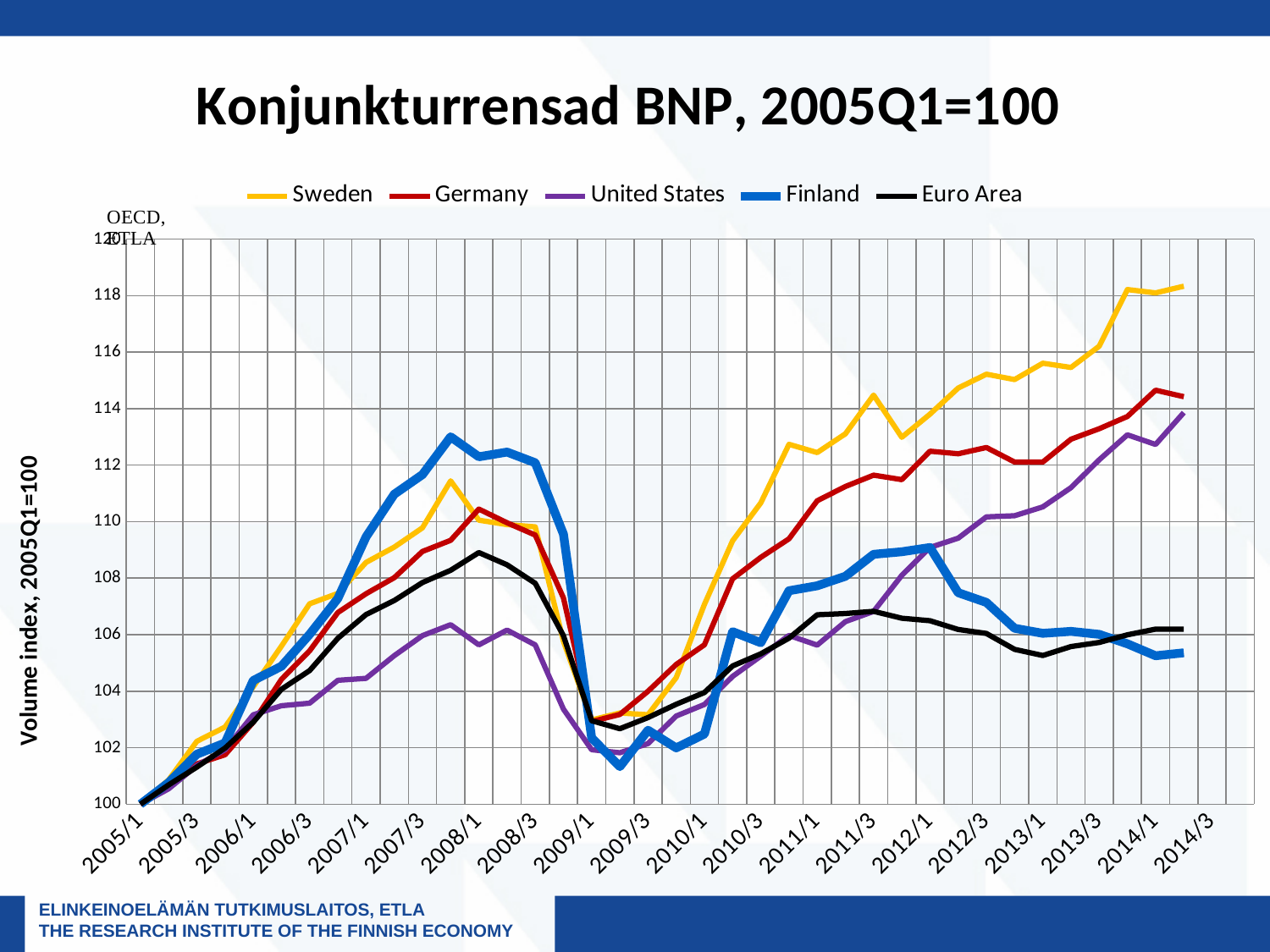

### Chart: Konjunkturrensad BNP, 2005Q1=100

| Category | Sweden | Germany | United States | Finland |  |
|---|---|---|---|---|---|
| 2005/1 | 100.0 | 99.99999999999999 | 100.0 | 100.0 | 100.0 |
| 2005/2 | 100.86029021092651 | 100.64705103477024 | 100.54609154480079 | 100.76356401570145 | 100.68316598186959 |
| 2005/3 | 102.22610247654222 | 101.42553468027045 | 101.36664728159883 | 101.76910254342101 | 101.31252553348867 |
| 2005/4 | 102.73007701473755 | 101.74905747057393 | 101.92763223216689 | 102.16701618540625 | 101.98687762307587 |
| 2006/1 | 104.1541790682919 | 102.90162036466786 | 103.16449412065074 | 104.37705006183788 | 102.90316510048031 |
| 2006/2 | 105.59220877029183 | 104.41815230653027 | 103.48505694954679 | 104.88250793138677 | 104.06827630043625 |
| 2006/3 | 107.09188121263395 | 105.42917238906882 | 103.57583580374748 | 106.01172232080445 | 104.73033062815661 |
| 2006/4 | 107.45967429936196 | 106.78394293577948 | 104.38433497397197 | 107.28074420605473 | 105.87218129144172 |
| 2007/1 | 108.55776621152492 | 107.44870727510668 | 104.45312832442093 | 109.4585148142173 | 106.71164001522978 |
| 2007/2 | 109.09772050820442 | 108.01486943105607 | 105.25737223585482 | 110.96951121148568 | 107.20816090991127 |
| 2007/3 | 109.7803042417427 | 108.9449860903381 | 105.96658203429743 | 111.66586008495993 | 107.84400184853523 |
| 2007/4 | 111.4431107144884 | 109.33927665031025 | 106.35381058424704 | 113.00209711243748 | 108.2776294679387 |
| 2008/1 | 110.05202234613814 | 110.4438356345691 | 105.6396363172154 | 112.29768242189598 | 108.90587735746807 |
| 2008/2 | 109.89623901908088 | 109.95854599495063 | 106.16303314846596 | 112.46437597461953 | 108.47273609022886 |
| 2008/3 | 109.8135758463626 | 109.52380372335007 | 105.63750868782002 | 112.08528257245797 | 107.81795719386312 |
| 2008/4 | 105.7635962219964 | 107.29956135981968 | 103.36449128381162 | 109.55530461902454 | 105.96181897297504 |
| 2009/1 | 102.98154844500388 | 102.92435149952132 | 101.92834144196532 | 102.34715276657522 | 102.95504101040557 |
| 2009/2 | 103.2288931646196 | 103.17711197431927 | 101.8205415526021 | 101.3281712104103 | 102.6705249943325 |
| 2009/3 | 103.16686354515394 | 103.99605642172014 | 102.14394122069196 | 102.61870194117337 | 103.06562657444103 |
| 2009/4 | 104.47877065289717 | 104.94644438817768 | 103.12052311314734 | 101.99225681561543 | 103.53572564338431 |
| 2010/1 | 107.06982910259521 | 105.64149024251081 | 103.52831874725184 | 102.48158305102977 | 103.9519736170824 |
| 2010/2 | 109.32069184304052 | 107.97694299706603 | 104.52334009446673 | 106.10582351992255 | 104.89245959604585 |
| 2010/3 | 110.66251760300007 | 108.7352116950789 | 105.24176962028905 | 105.71328708931547 | 105.32152642321527 |
| 2010/4 | 112.73747930196686 | 109.39237293067448 | 105.9729649224834 | 107.55498198634191 | 105.8765783120285 |
| 2011/1 | 112.44551452344228 | 110.7370278223963 | 105.62970738003719 | 107.72974135613273 | 106.70355565119375 |
| 2011/2 | 113.10823846197493 | 111.24254513588349 | 106.46161047361036 | 108.06581706726894 | 106.74739682485483 |
| 2011/3 | 114.47998287415079 | 111.64694589668113 | 106.82188905121912 | 108.84282411141575 | 106.82553078887115 |
| 2011/4 | 112.98637153807664 | 111.48518268347489 | 108.09846668841577 | 108.93423670484486 | 106.5811140124609 |
| 2012/1 | 113.80526568279008 | 112.49367567032074 | 109.08781435724322 | 109.08479862343387 | 106.49373439454718 |
| 2012/2 | 114.72913302967625 | 112.40268749900122 | 109.41476007432514 | 107.4850782384255 | 106.18328786767727 |
| 2012/3 | 115.21866408059464 | 112.625101008833 | 110.16865009006968 | 107.14093671022204 | 106.04254846945972 |
| 2012/4 | 115.02973810862532 | 112.10949531117397 | 110.20836583878248 | 106.22681077593161 | 105.47946184438241 |
| 2013/1 | 115.6070907205753 | 112.10949167506504 | 110.52254577949245 | 106.04667419476256 | 105.26189865532562 |
| 2013/2 | 115.45827121774073 | 112.91829137860583 | 111.2019687664005 | 106.11657794267896 | 105.57791341819814 |
| 2013/3 | 116.20992905281673 | 113.28924570375096 | 112.18989801563096 | 106.01108189492928 | 105.72397420437748 |
| 2013/4 | 118.21517185170663 | 113.72208779628582 | 113.07378335059082 | 105.67564660966823 | 105.99491393861082 |
| 2014/1 | 118.09695667985491 | 114.65224808887483 | 112.73299669508228 | 105.25294402322956 | 106.19630635813935 |
| 2014/2 | 118.33315059321461 | 114.42294359269708 | 113.8603266620331 | 105.35819696725277 | 106.19630635813935 |
| 2014/3 | None | None | None | None | None |
| 2014/4 | None | None | None | None | None |